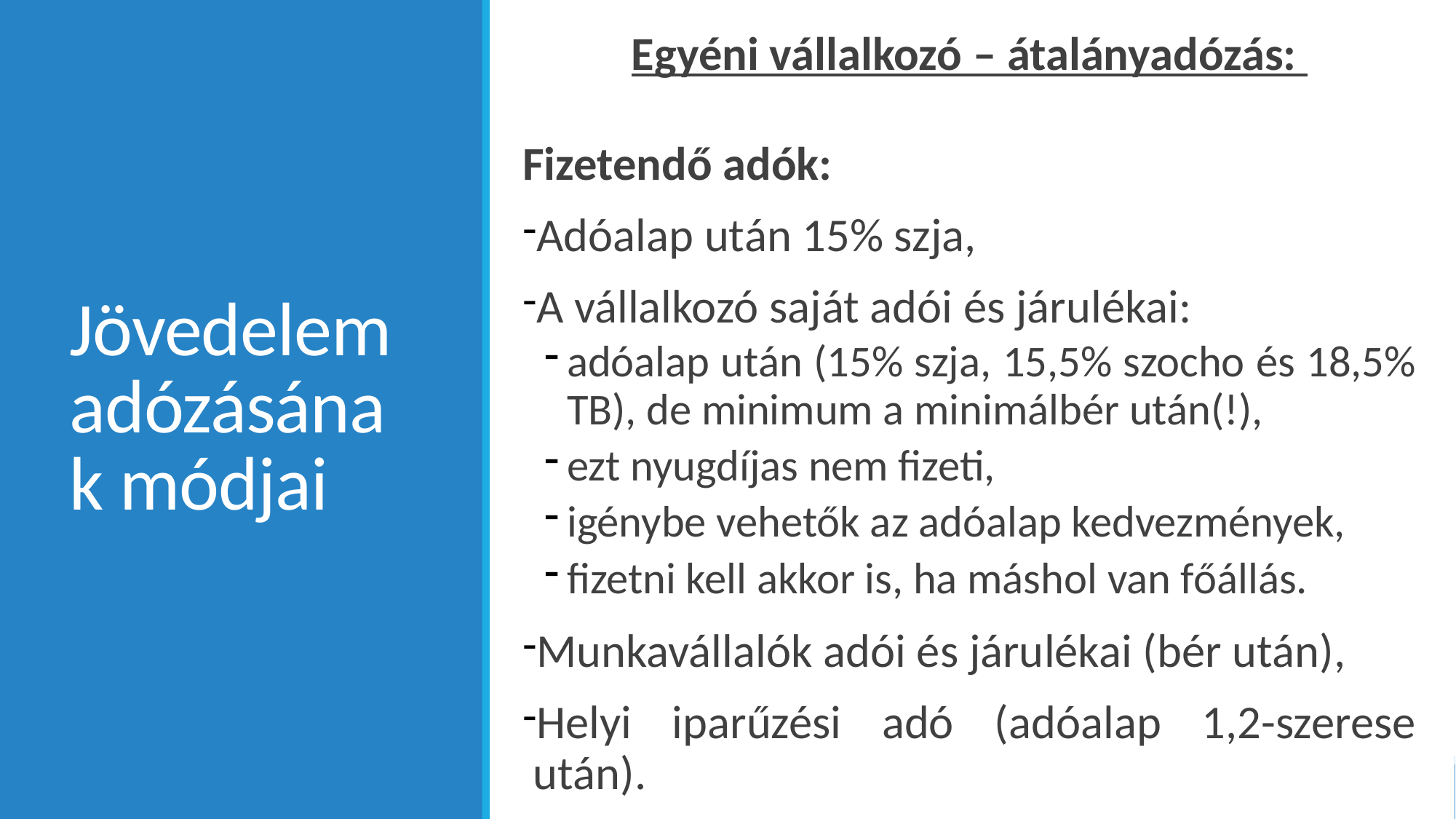

Egyéni vállalkozó – átalányadózás:

Fizetendő adók:
Adóalap után 15% szja,
A vállalkozó saját adói és járulékai:
adóalap után (15% szja, 15,5% szocho és 18,5% TB), de minimum a minimálbér után(!),
ezt nyugdíjas nem fizeti,
igénybe vehetők az adóalap kedvezmények,
fizetni kell akkor is, ha máshol van főállás.
Munkavállalók adói és járulékai (bér után),
Helyi iparűzési adó (adóalap 1,2-szerese után).
# Jövedelem adózásának módjai